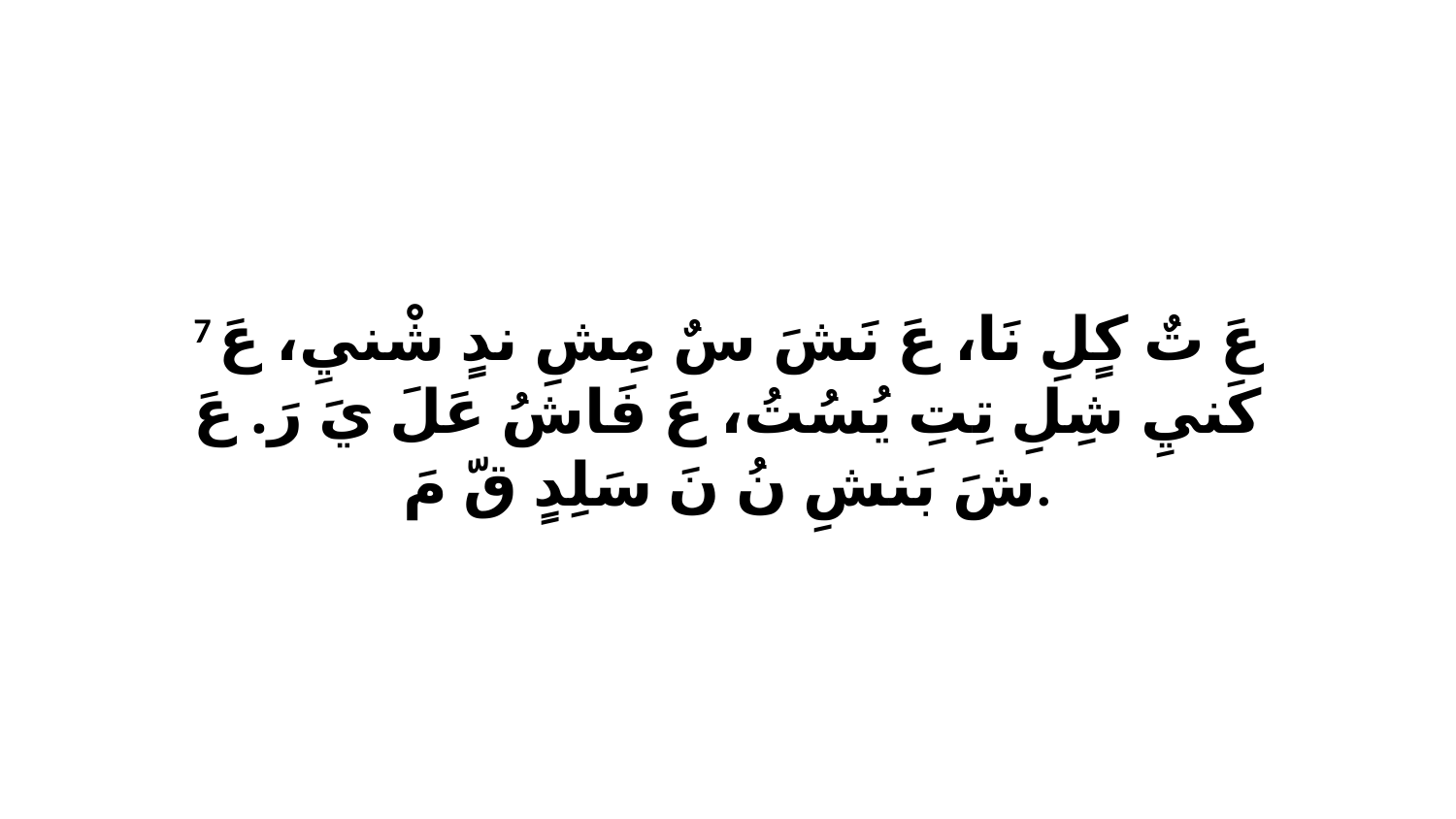

7 عَ تٌ كٍلِ نَا، عَ نَشَ سٌ مِشِ ندٍ شْنيِ، عَ كَنيِ شِلِ تِتِ يُسُتُ، عَ فَاشُ عَلَ يَ رَ. عَ شَ بَنشِ نُ نَ سَلِدٍ قّ مَ.